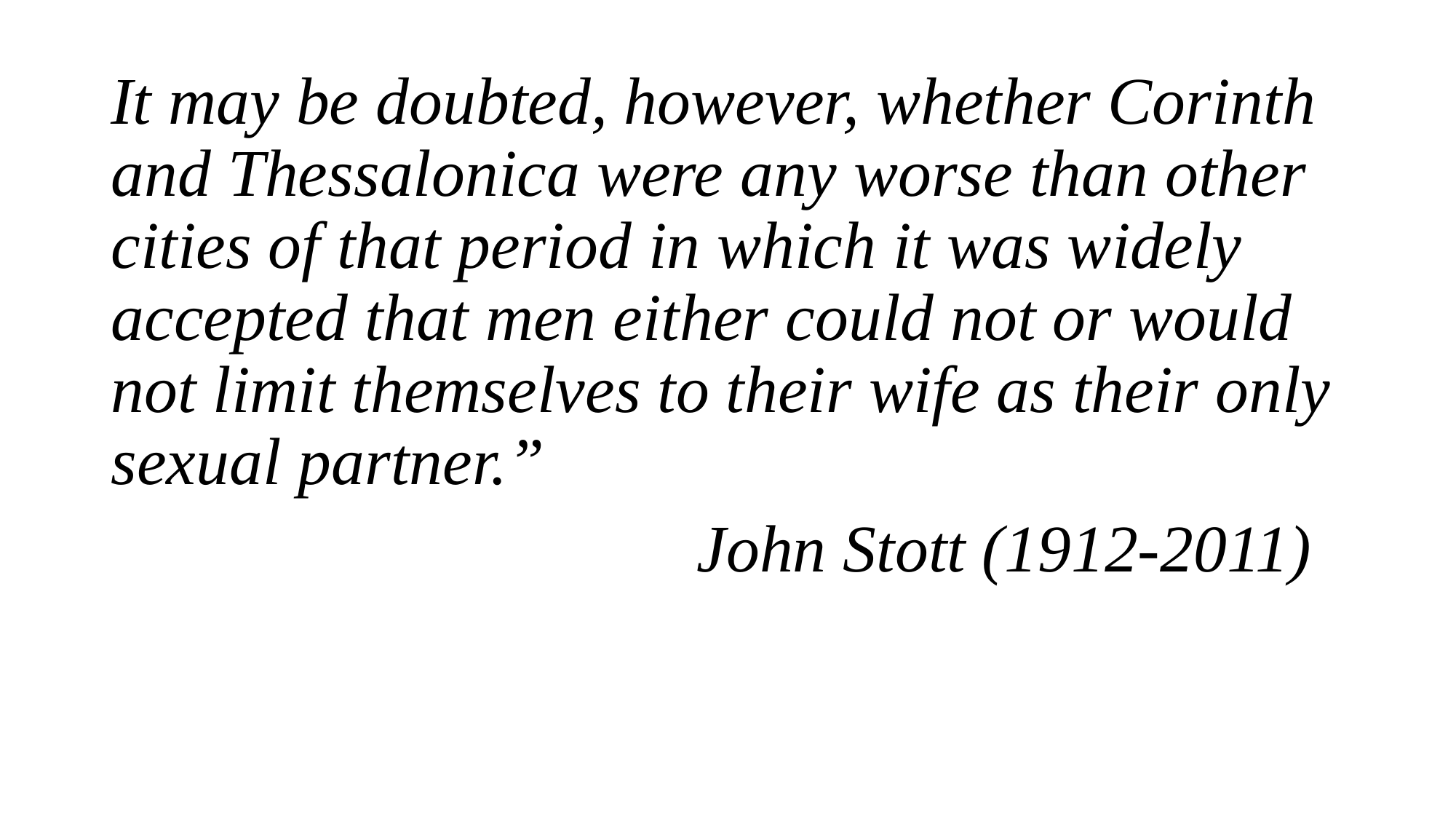

It may be doubted, however, whether Corinth and Thessalonica were any worse than other cities of that period in which it was widely accepted that men either could not or would not limit themselves to their wife as their only sexual partner.”
                                   John Stott (1912-2011)